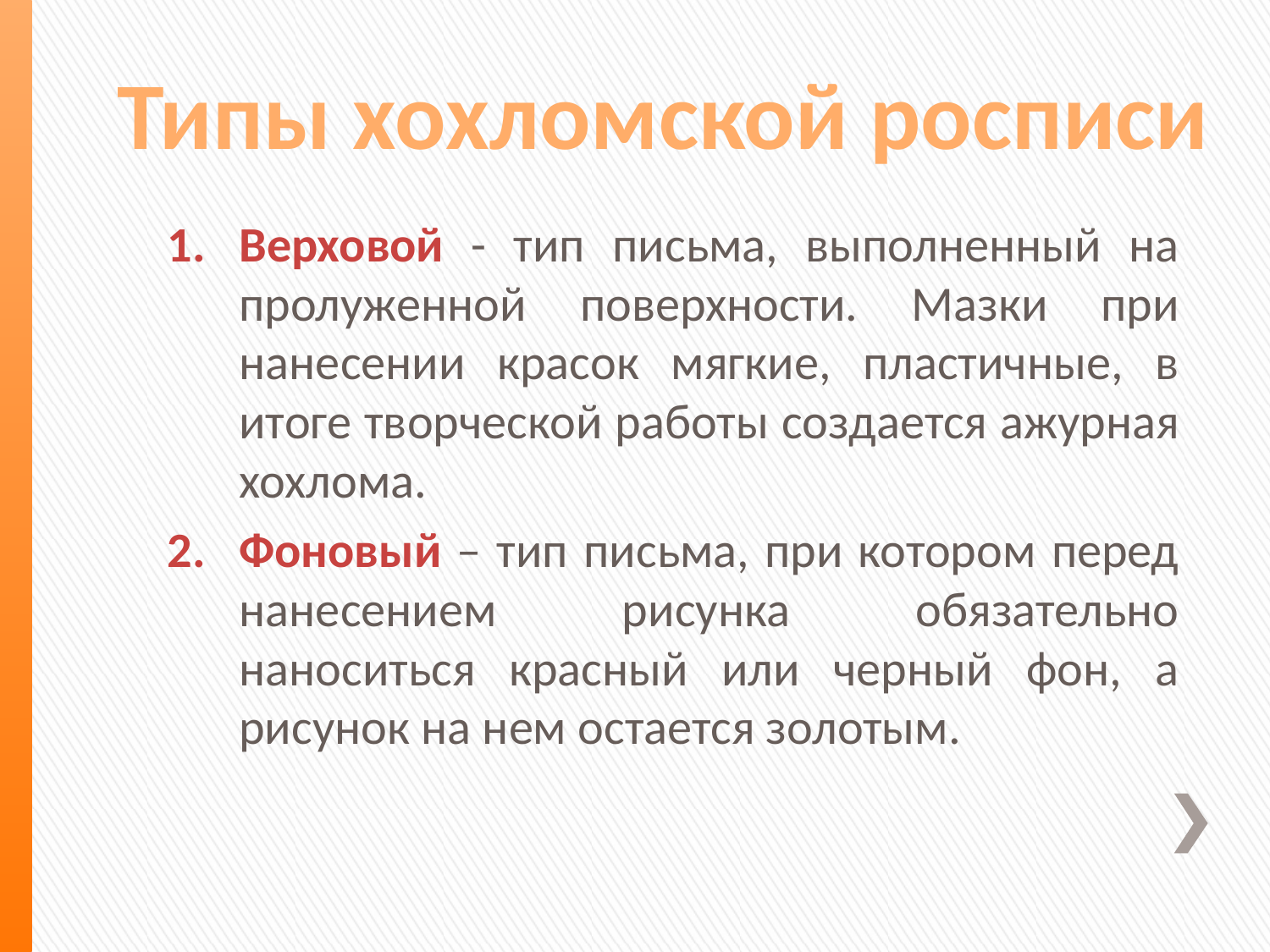

# Типы хохломской росписи
Верховой - тип письма, выполненный на пролуженной поверхности. Мазки при нанесении красок мягкие, пластичные, в итоге творческой работы создается ажурная хохлома.
Фоновый – тип письма, при котором перед нанесением рисунка обязательно наноситься красный или черный фон, а рисунок на нем остается золотым.